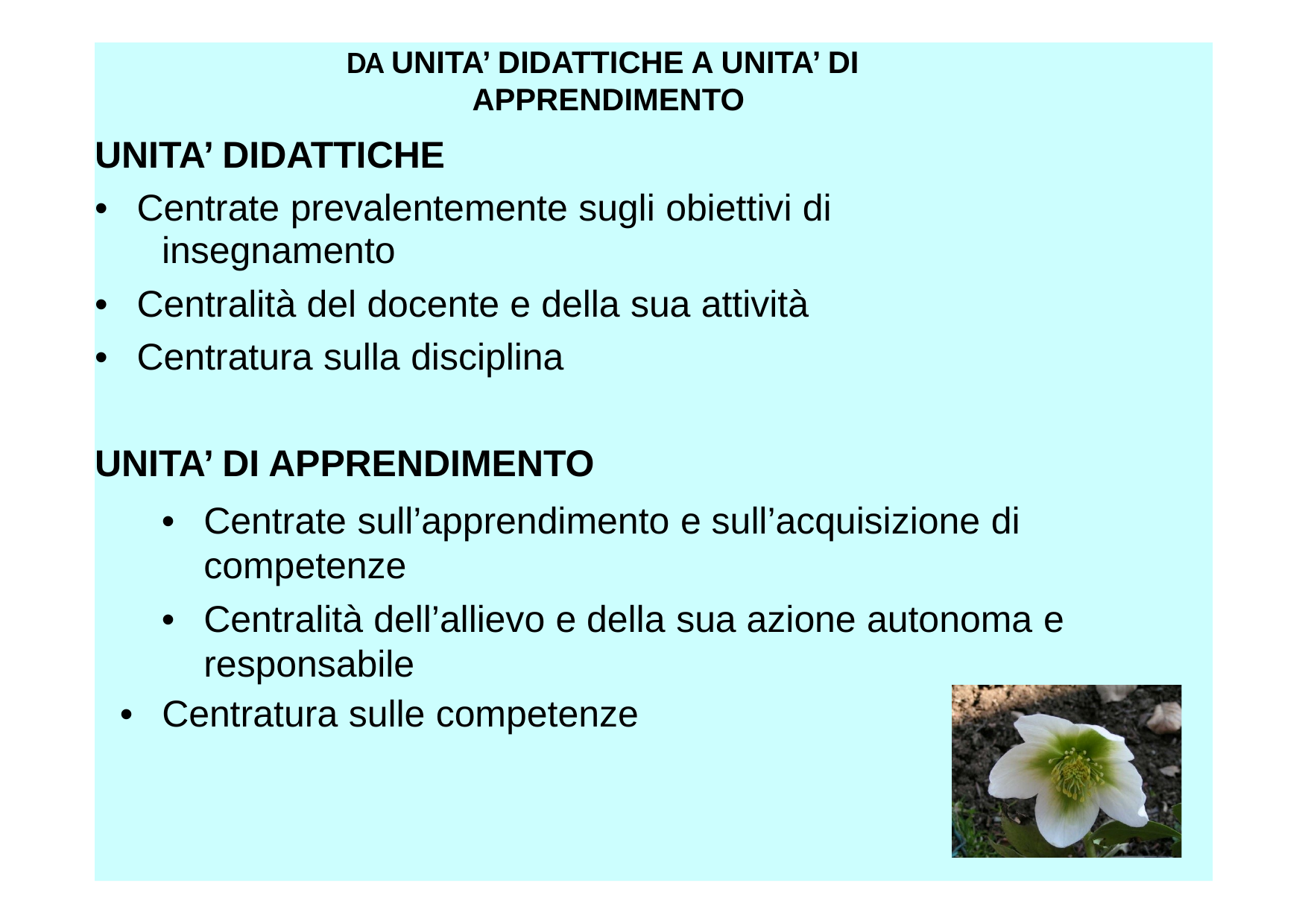

DA UNITA’ DIDATTICHE A UNITA’ DI APPRENDIMENTO
UNITA’ DIDATTICHE
•  Centrate prevalentemente sugli obiettivi di insegnamento
•  Centralità del docente e della sua attività
•  Centratura sulla disciplina
UNITA’ DI APPRENDIMENTO
•	Centrate sull’apprendimento e sull’acquisizione di competenze
•	Centralità dell’allievo e della sua azione autonoma e responsabile
•  Centratura sulle competenze